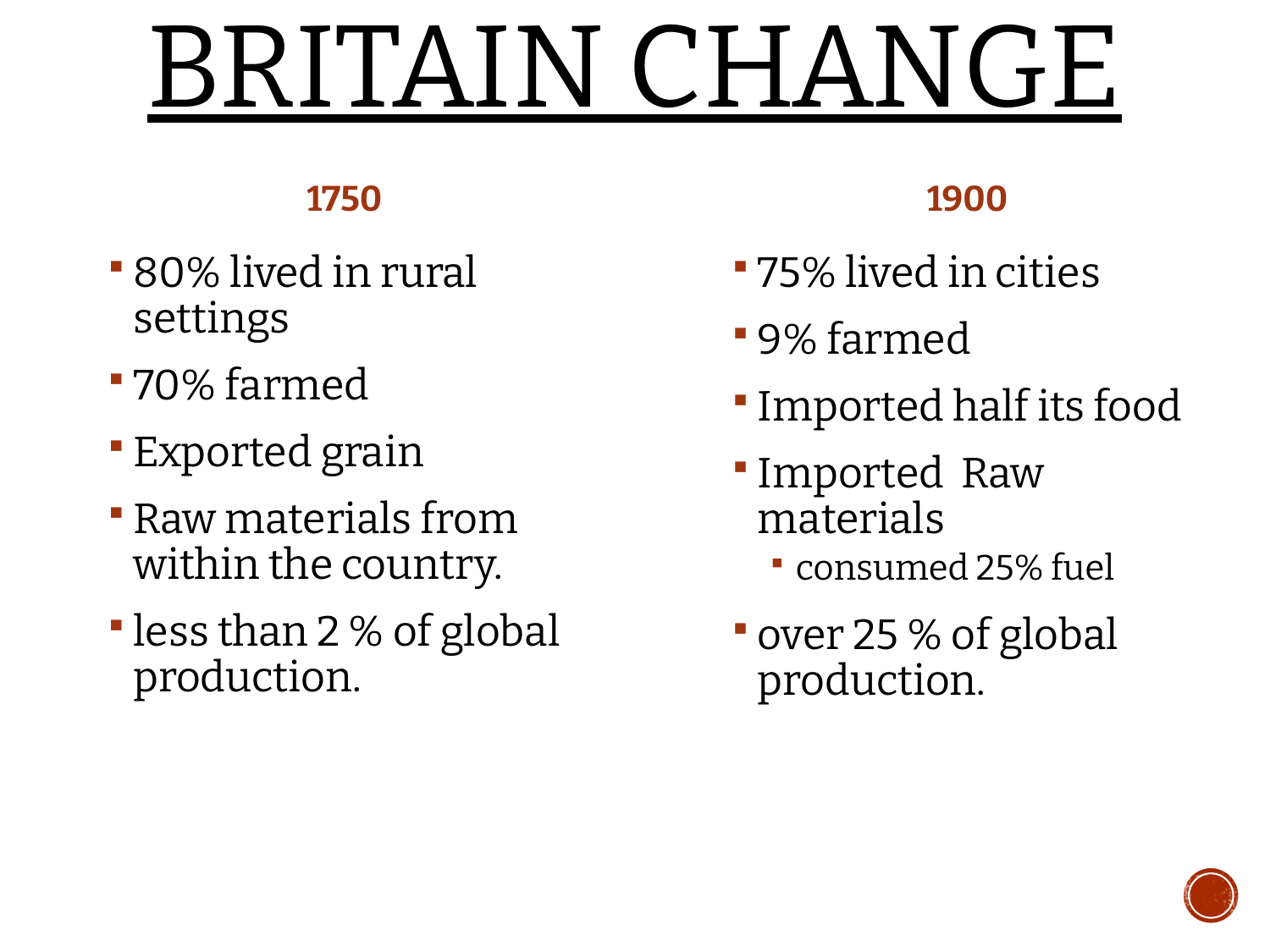

# Britain Change
1750
1900
80% lived in rural settings
70% farmed
Exported grain
Raw materials from within the country.
less than 2 % of global production.
75% lived in cities
9% farmed
Imported half its food
Imported  Raw materials
consumed 25% fuel
over 25 % of global production.